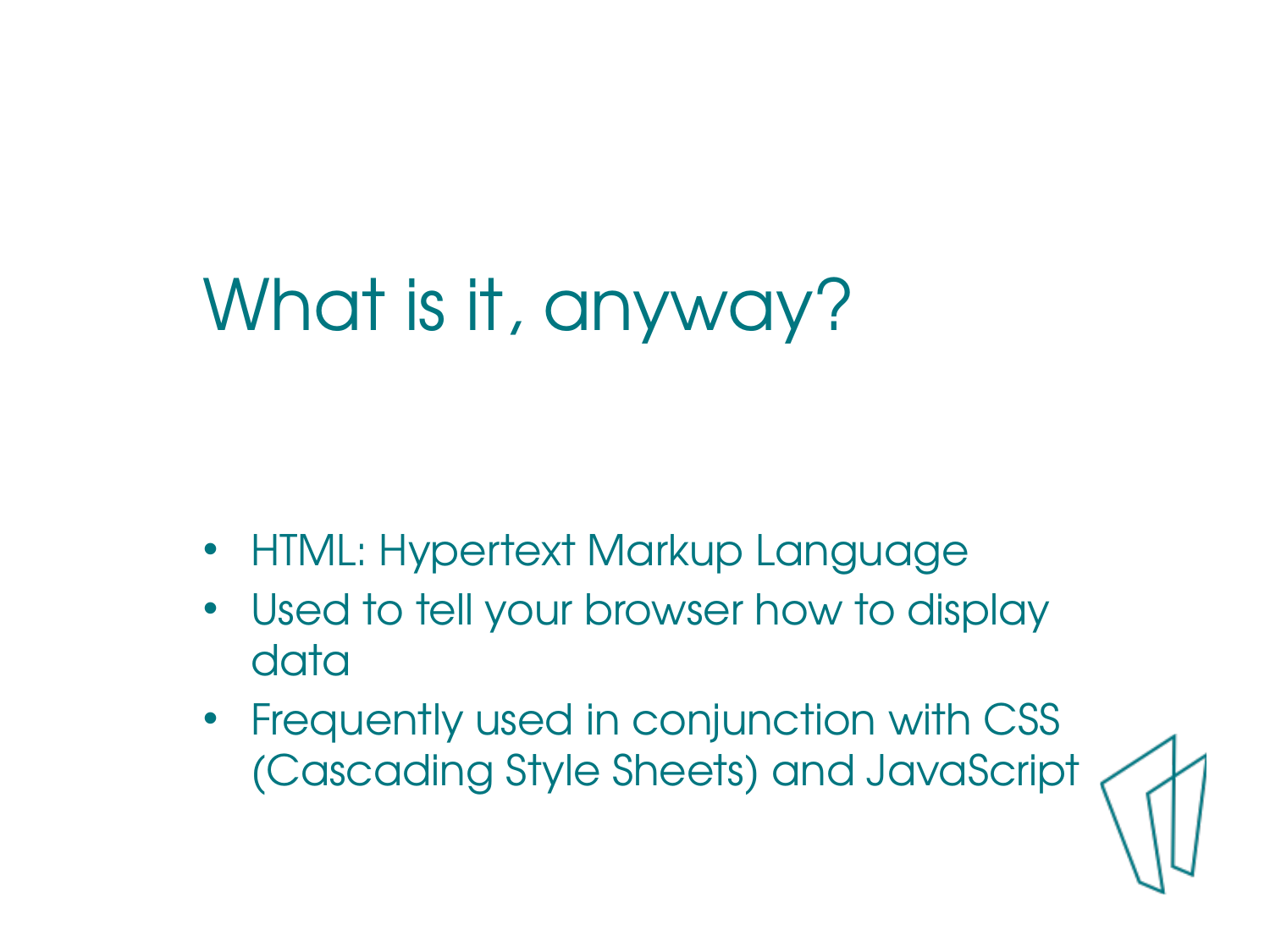

What is it, anyway?
HTML: Hypertext Markup Language
Used to tell your browser how to display data
Frequently used in conjunction with CSS (Cascading Style Sheets) and JavaScript